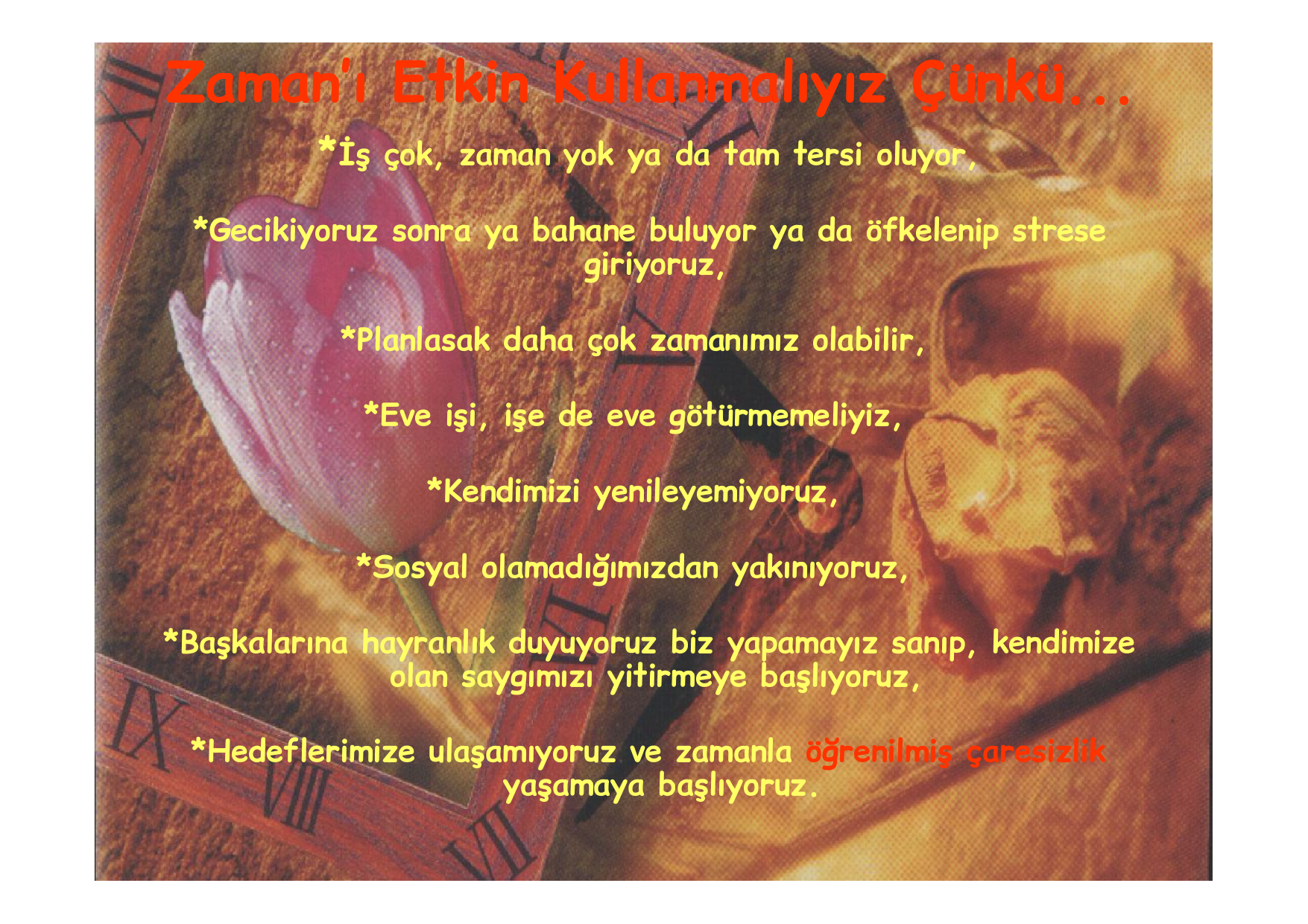

# Zaman’ı Etkin Kullanmalıyız Çünkü...
*İş çok, zaman yok ya da tam tersi oluyor,

*Gecikiyoruz sonra ya bahane buluyor ya da öfkelenip strese  giriyoruz,

*Planlasak daha çok zamanımız olabilir,

*Eve işi, işe de eve götürmemeliyiz,

*Kendimizi yenileyemiyoruz,

*Sosyal olamadığımızdan yakınıyoruz,

*Başkalarına hayranlık duyuyoruz biz yapamayız sanıp, kendimize  olan saygımızı yitirmeye başlıyoruz,

*Hedeflerimize ulaşamıyoruz ve zamanla öğrenilmiş çaresizlik  yaşamaya başlıyoruz.